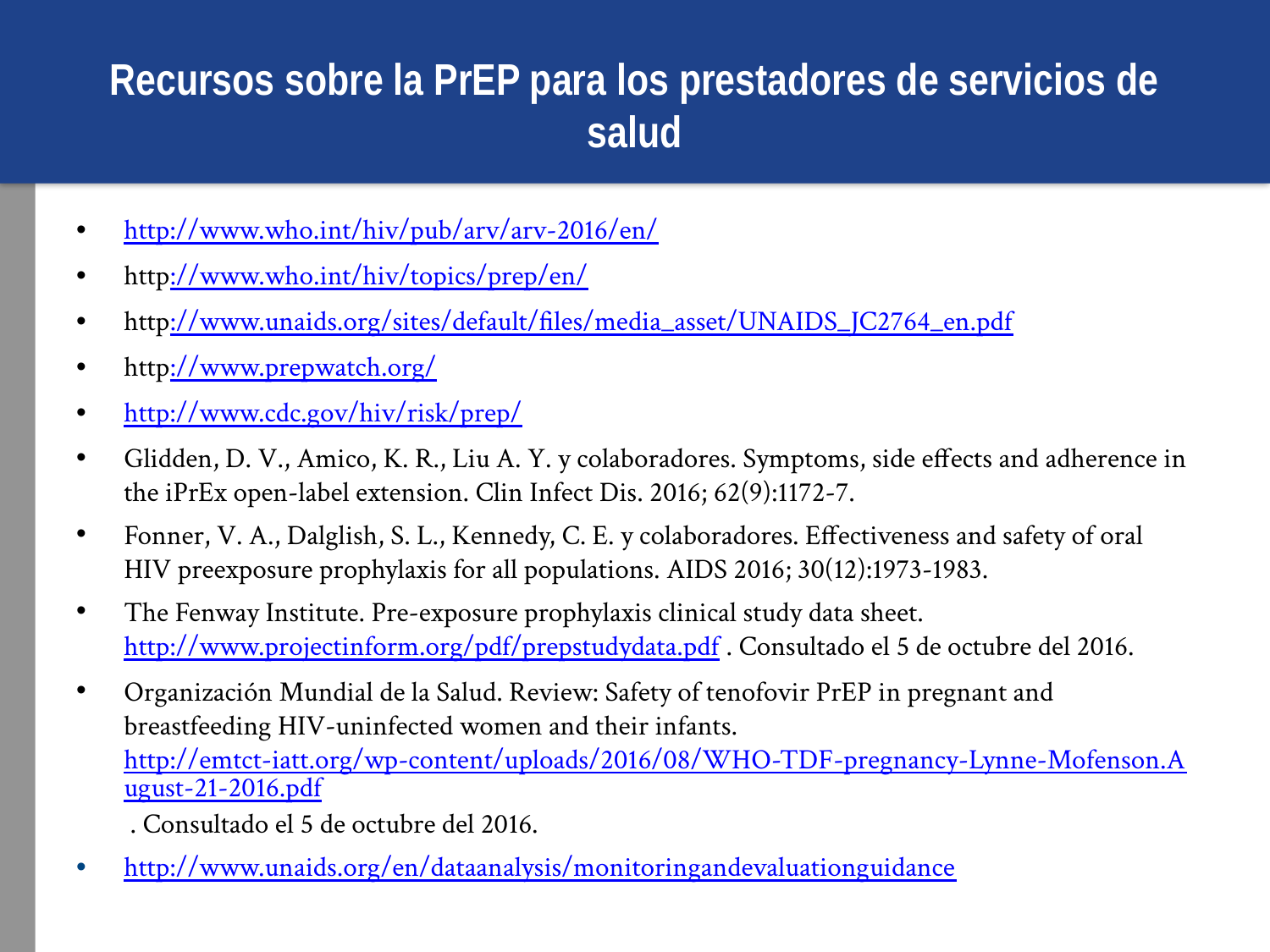

# Recursos sobre la PrEP para los prestadores de servicios de salud
http://www.who.int/hiv/pub/arv/arv-2016/en/
http://www.who.int/hiv/topics/prep/en/
http://www.unaids.org/sites/default/files/media_asset/UNAIDS_JC2764_en.pdf
http://www.prepwatch.org/
http://www.cdc.gov/hiv/risk/prep/
Glidden, D. V., Amico, K. R., Liu A. Y. y colaboradores. Symptoms, side effects and adherence in the iPrEx open-label extension. Clin Infect Dis. 2016; 62(9):1172-7.
Fonner, V. A., Dalglish, S. L., Kennedy, C. E. y colaboradores. Effectiveness and safety of oral HIV preexposure prophylaxis for all populations. AIDS 2016; 30(12):1973-1983.
The Fenway Institute. Pre-exposure prophylaxis clinical study data sheet. http://www.projectinform.org/pdf/prepstudydata.pdf . Consultado el 5 de octubre del 2016.
Organización Mundial de la Salud. Review: Safety of tenofovir PrEP in pregnant and breastfeeding HIV-uninfected women and their infants. http://emtct-iatt.org/wp-content/uploads/2016/08/WHO-TDF-pregnancy-Lynne-Mofenson.August-21-2016.pdf . Consultado el 5 de octubre del 2016.
http://www.unaids.org/en/dataanalysis/monitoringandevaluationguidance